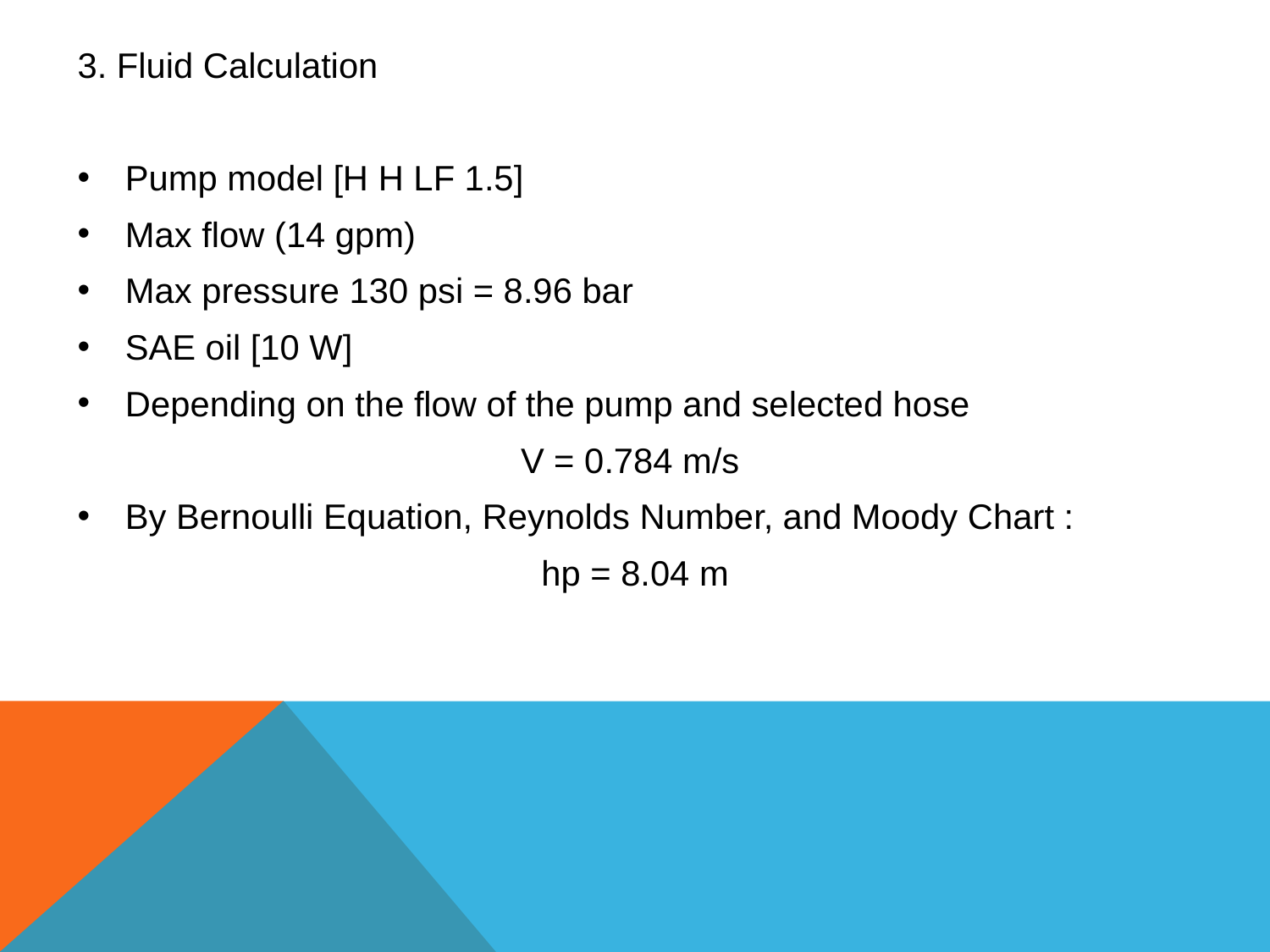

3. Fluid Calculation

Pump model [H H LF 1.5]
Max flow (14 gpm)
Max pressure 130 psi = 8.96 bar
SAE oil [10 W]
Depending on the flow of the pump and selected hose
V = 0.784 m/s
By Bernoulli Equation, Reynolds Number, and Moody Chart :
hp = 8.04 m